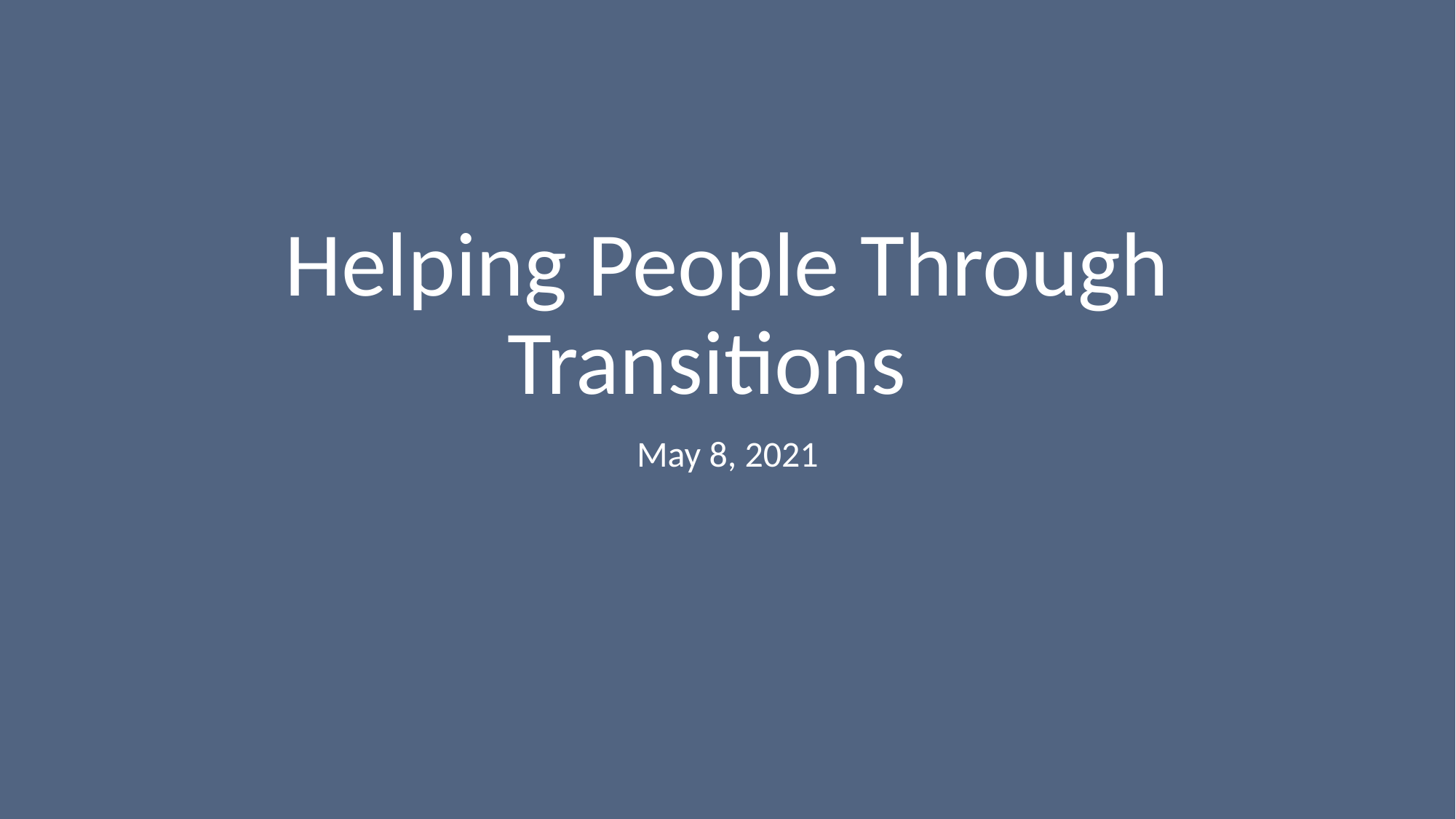

# Helping People Through Transitions
May 8, 2021